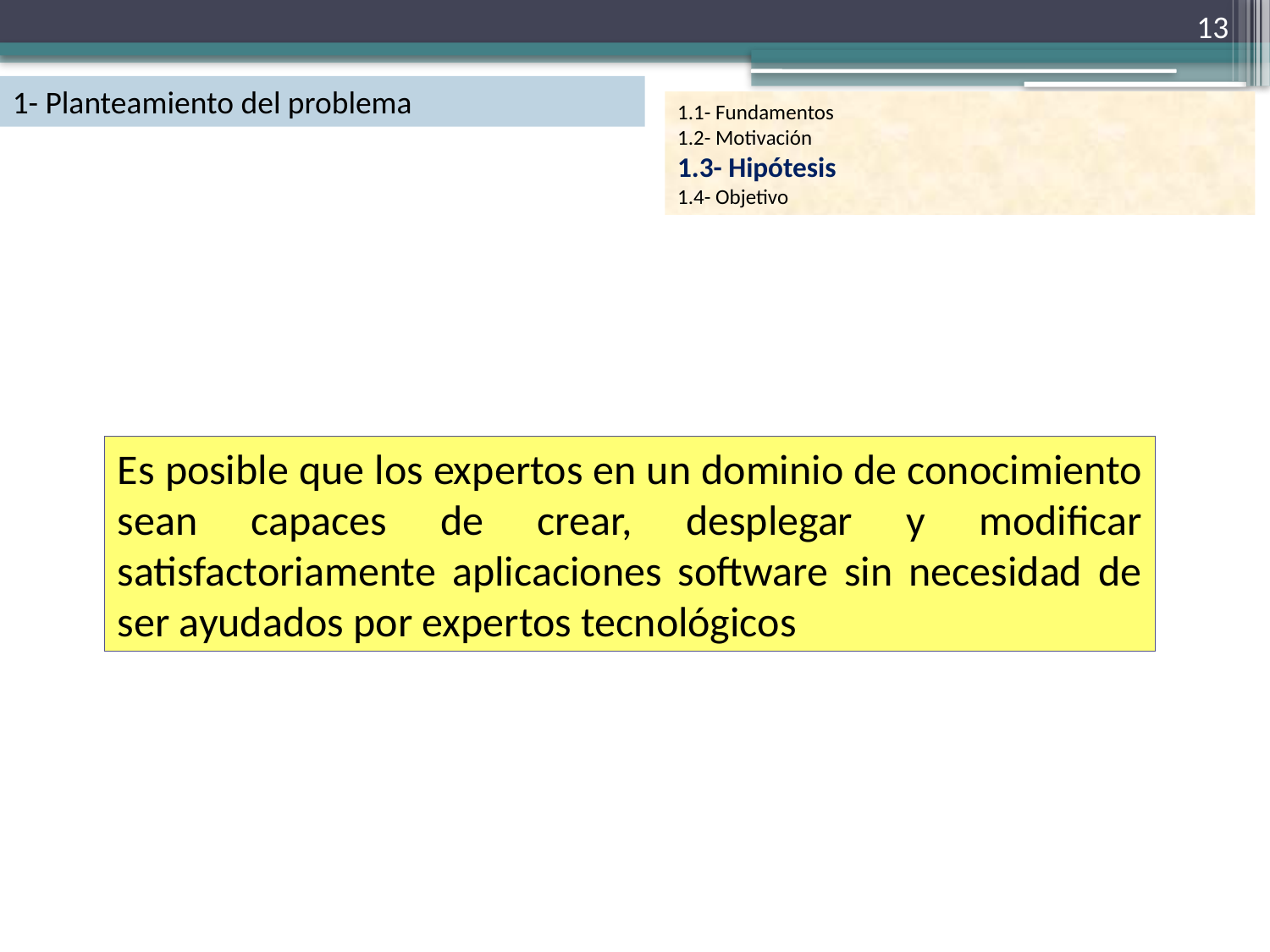

13
1- Planteamiento del problema
1.1- Fundamentos
1.2- Motivación
1.3- Hipótesis
1.4- Objetivo
#

Es posible que los expertos en un dominio de conocimiento sean capaces de crear, desplegar y modificar satisfactoriamente aplicaciones software sin necesidad de ser ayudados por expertos tecnológicos